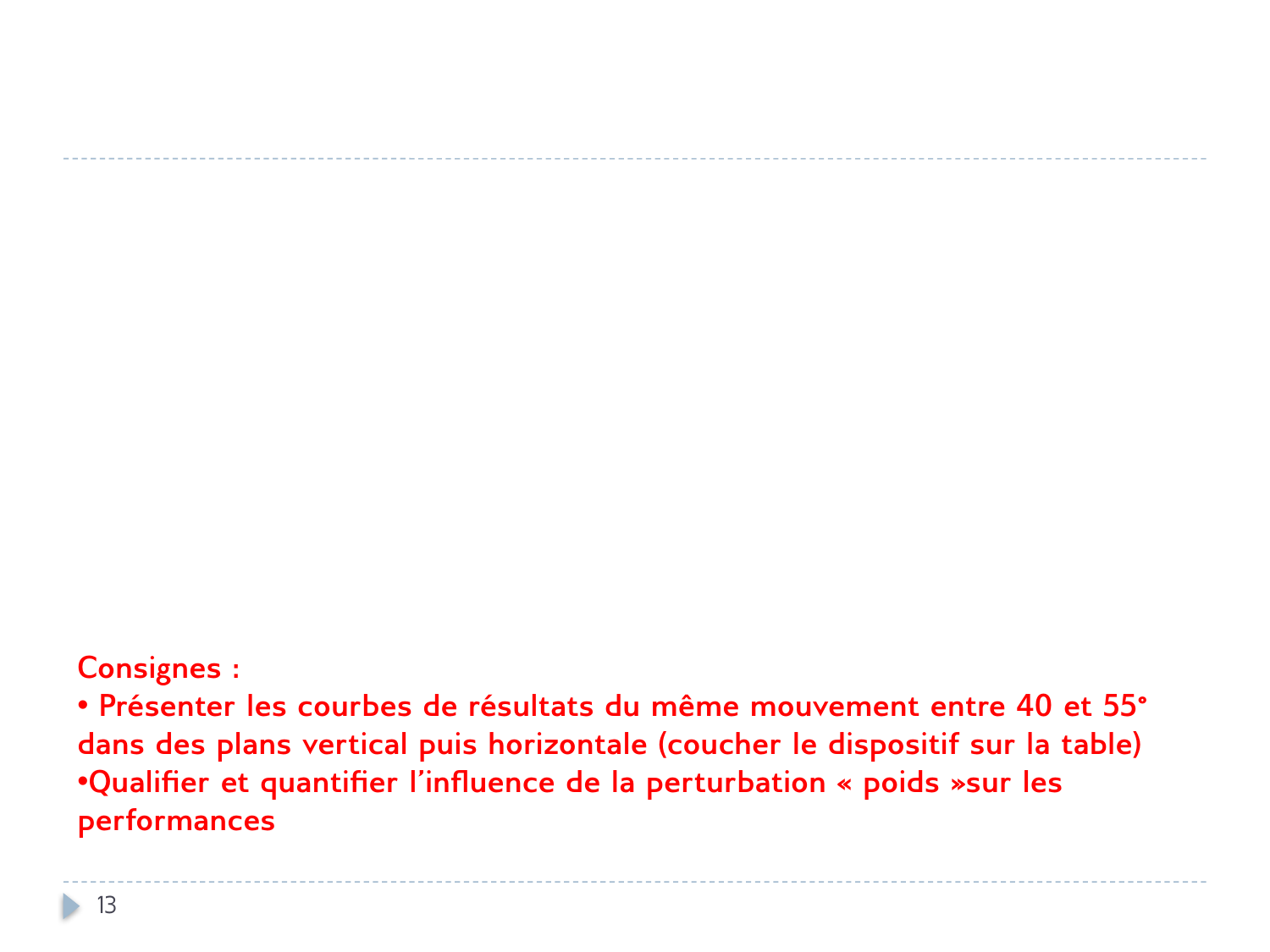

Consignes :
 Présenter les courbes de résultats du même mouvement entre 40 et 55° dans des plans vertical puis horizontale (coucher le dispositif sur la table)
Qualifier et quantifier l’influence de la perturbation « poids »sur les performances
13